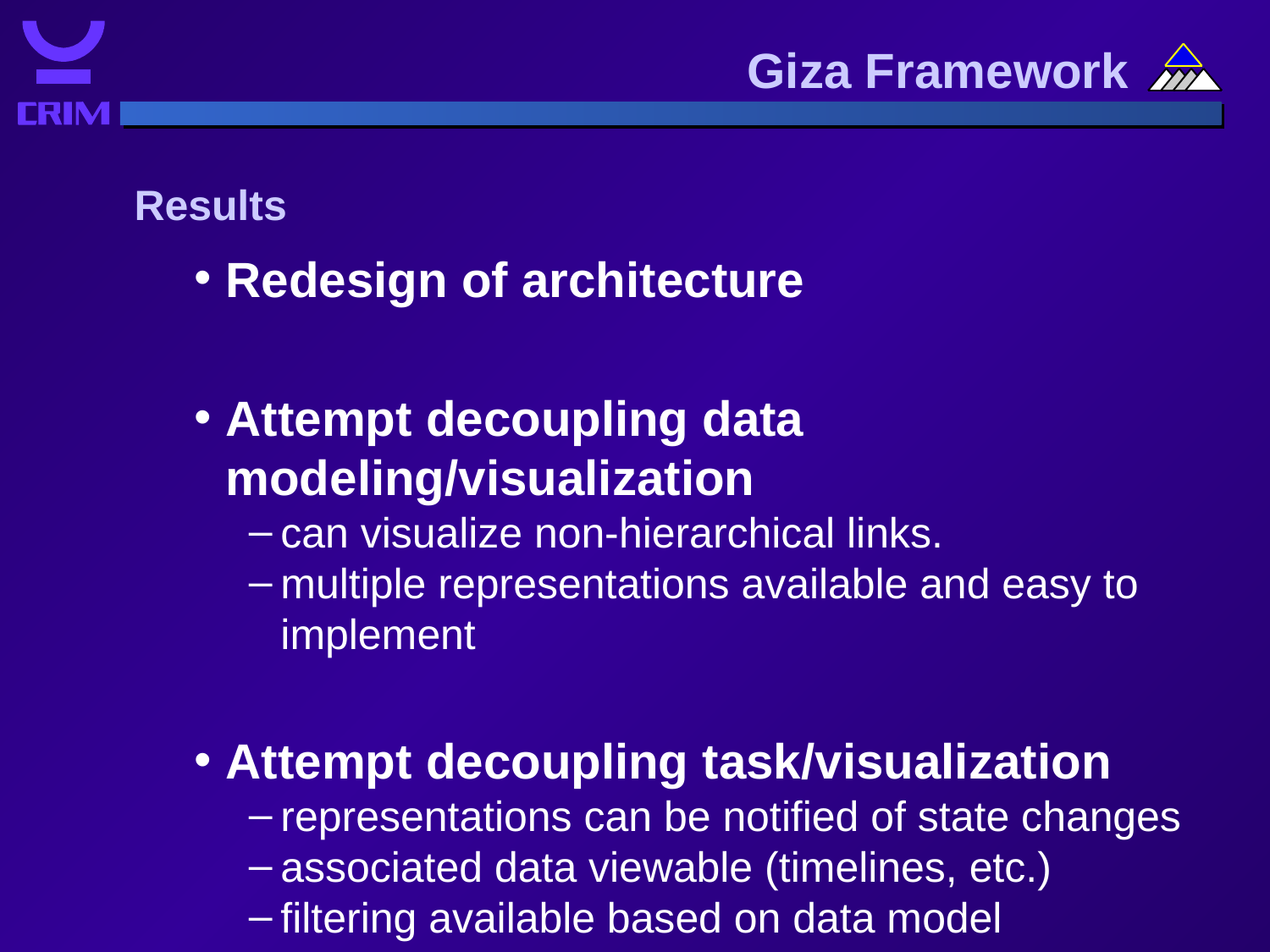

Giza Framework
Results
Redesign of architecture

Attempt decoupling data modeling/visualization
can visualize non-hierarchical links.
multiple representations available and easy to implement

Attempt decoupling task/visualization
representations can be notified of state changes
associated data viewable (timelines, etc.)
filtering available based on data model